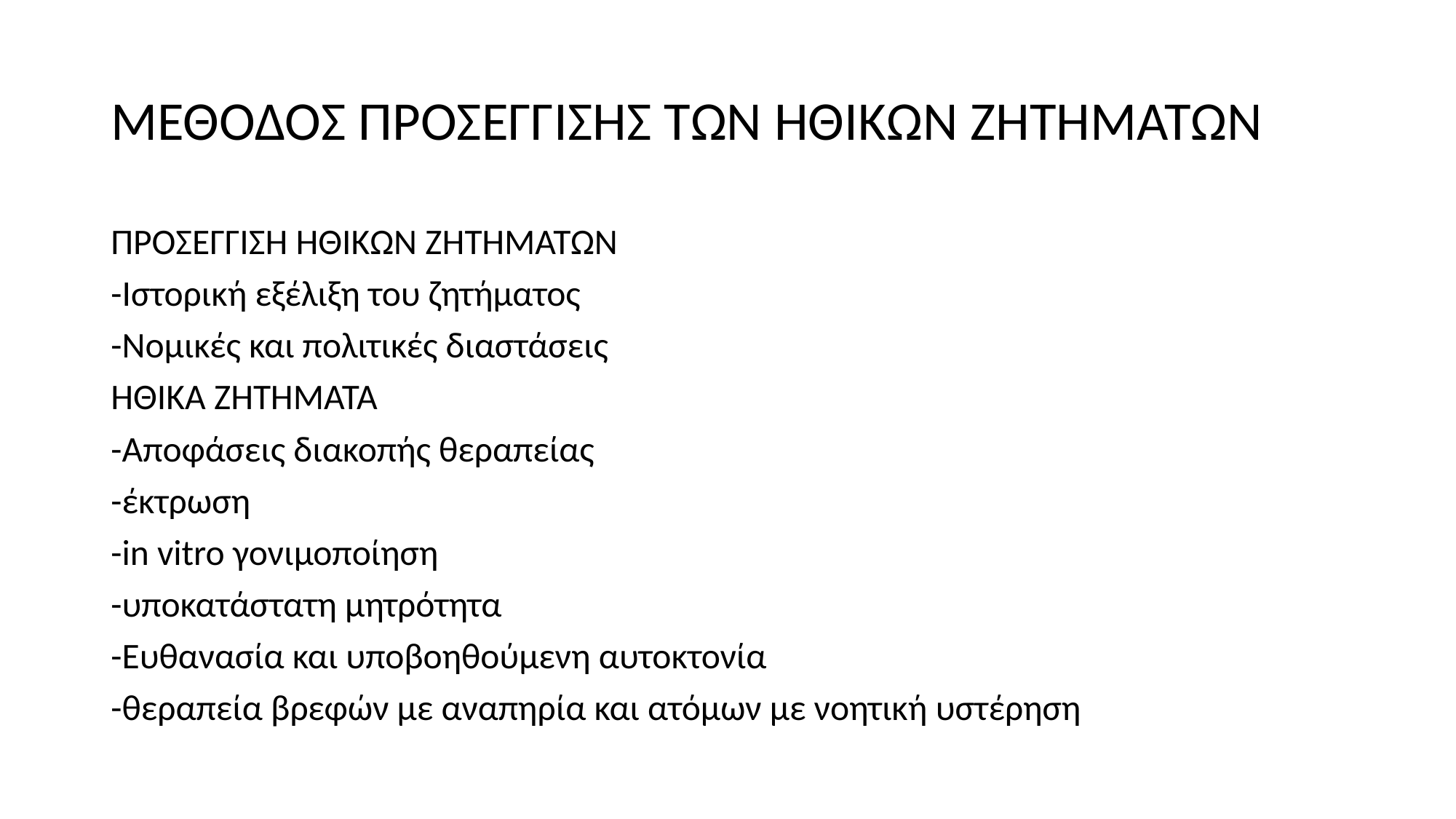

# ΜΕΘΟΔΟΣ ΠΡΟΣΕΓΓΙΣΗΣ ΤΩΝ ΗΘΙΚΩΝ ΖΗΤΗΜΑΤΩΝ
ΠΡΟΣΕΓΓΙΣΗ ΗΘΙΚΩΝ ΖΗΤΗΜΑΤΩΝ
-Ιστορική εξέλιξη του ζητήματος
-Νομικές και πολιτικές διαστάσεις
ΗΘΙΚΑ ΖΗΤΗΜΑΤΑ
-Αποφάσεις διακοπής θεραπείας
-έκτρωση
-in vitro γονιμοποίηση
-υποκατάστατη μητρότητα
-Ευθανασία και υποβοηθούμενη αυτοκτονία
-θεραπεία βρεφών με αναπηρία και ατόμων με νοητική υστέρηση